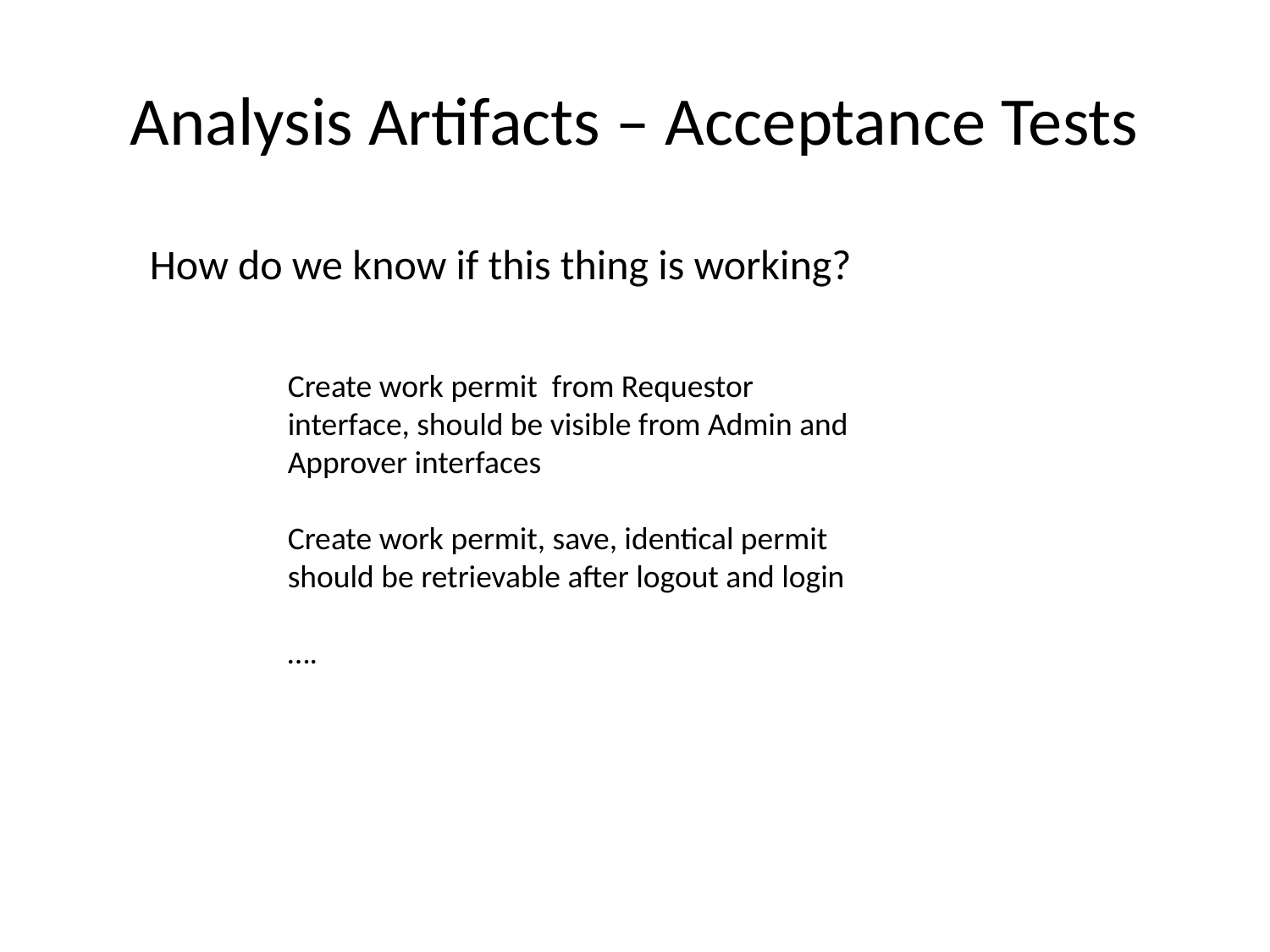

# Analysis Artifacts – Acceptance Tests
How do we know if this thing is working?
Create work permit  from Requestor interface, should be visible from Admin and Approver interfaces

Create work permit, save, identical permit should be retrievable after logout and login

….